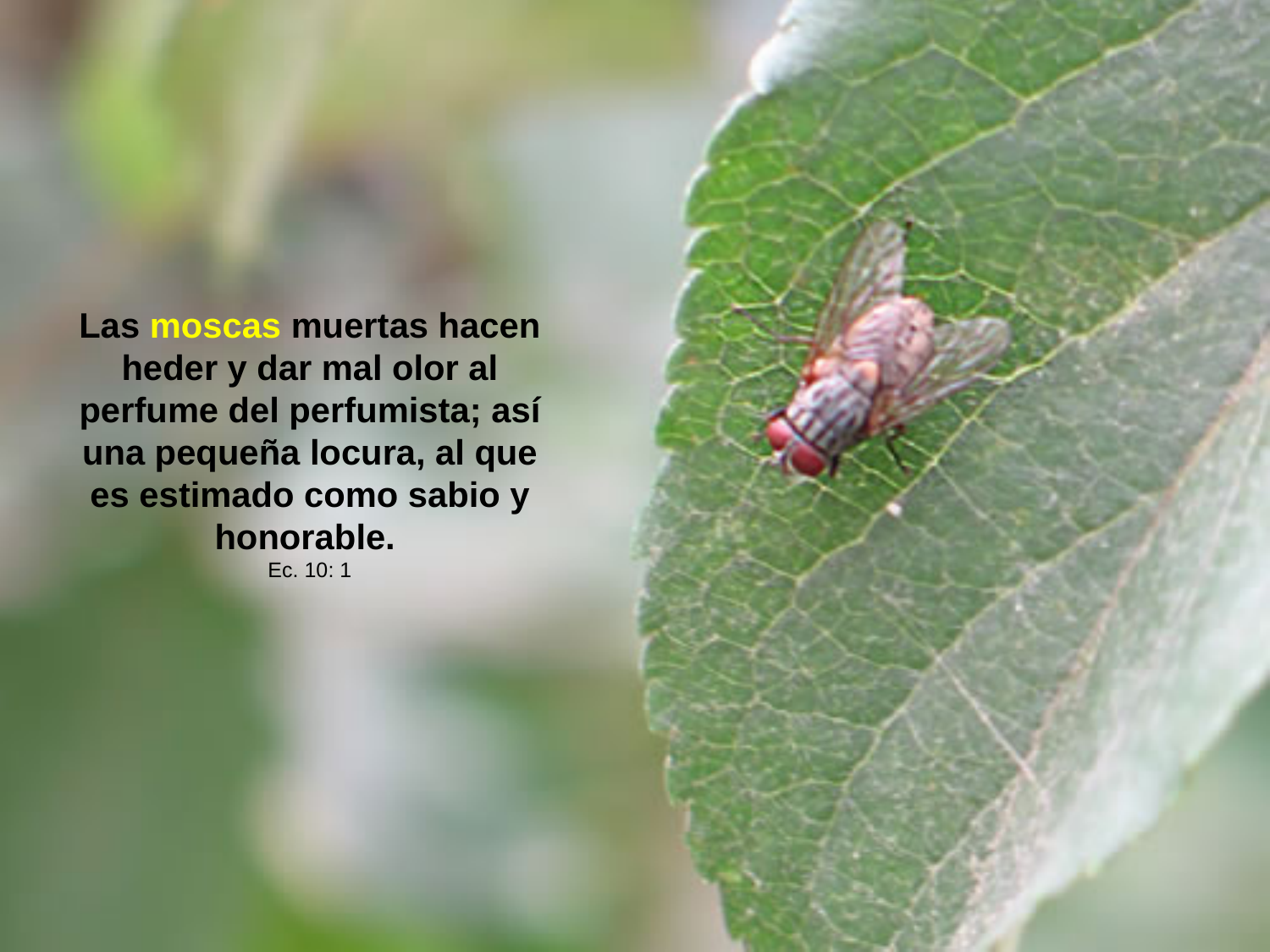

Las moscas muertas hacen heder y dar mal olor al perfume del perfumista; así una pequeña locura, al que es estimado como sabio y honorable.
Ec. 10: 1